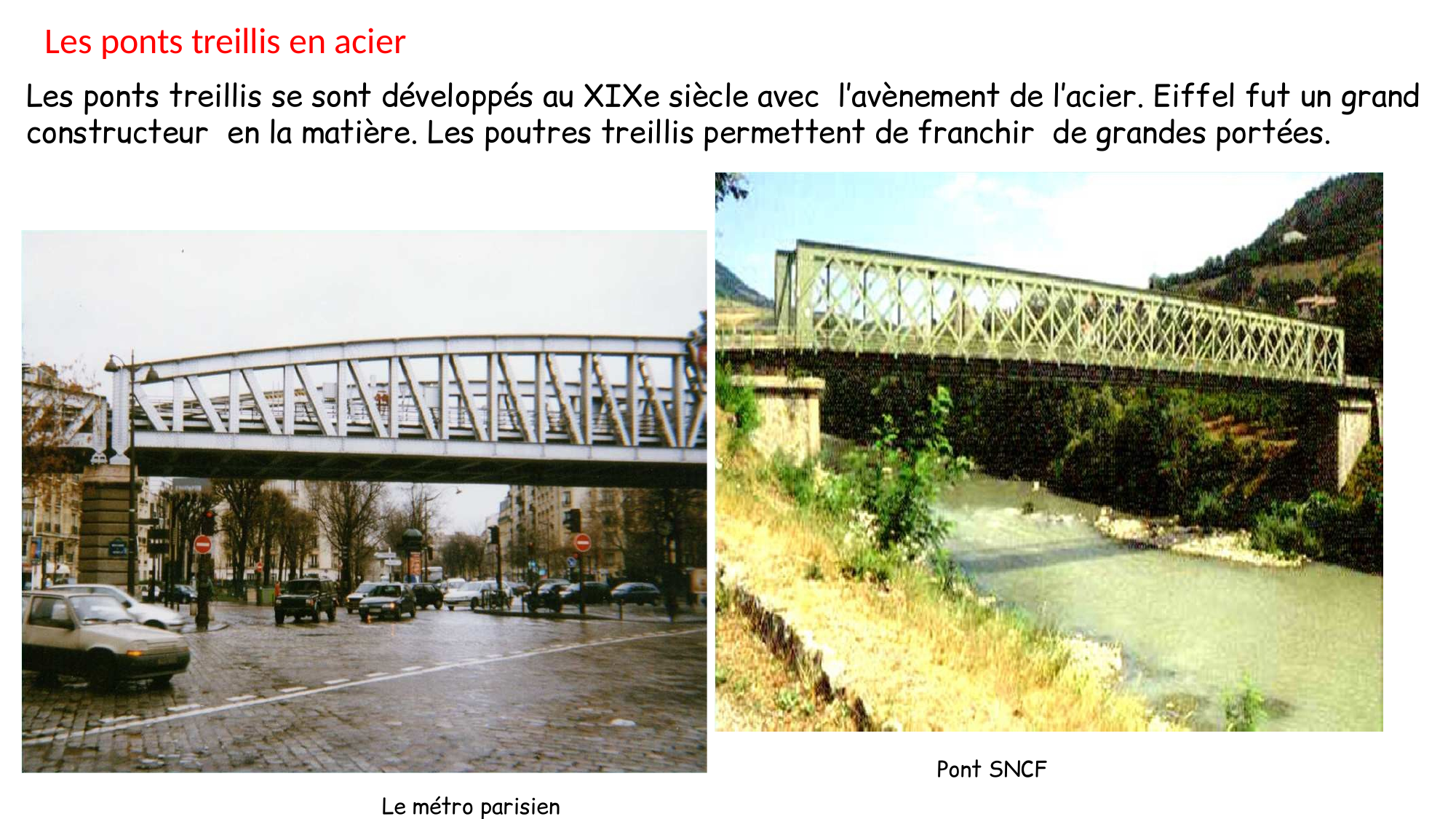

# Les ponts treillis en acier
Les ponts treillis se sont développés au XIXe siècle avec  l’avènement de l’acier. Eiffel fut un grand constructeur  en la matière. Les poutres treillis permettent de franchir  de grandes portées.

Pont SNCF
Le métro parisien